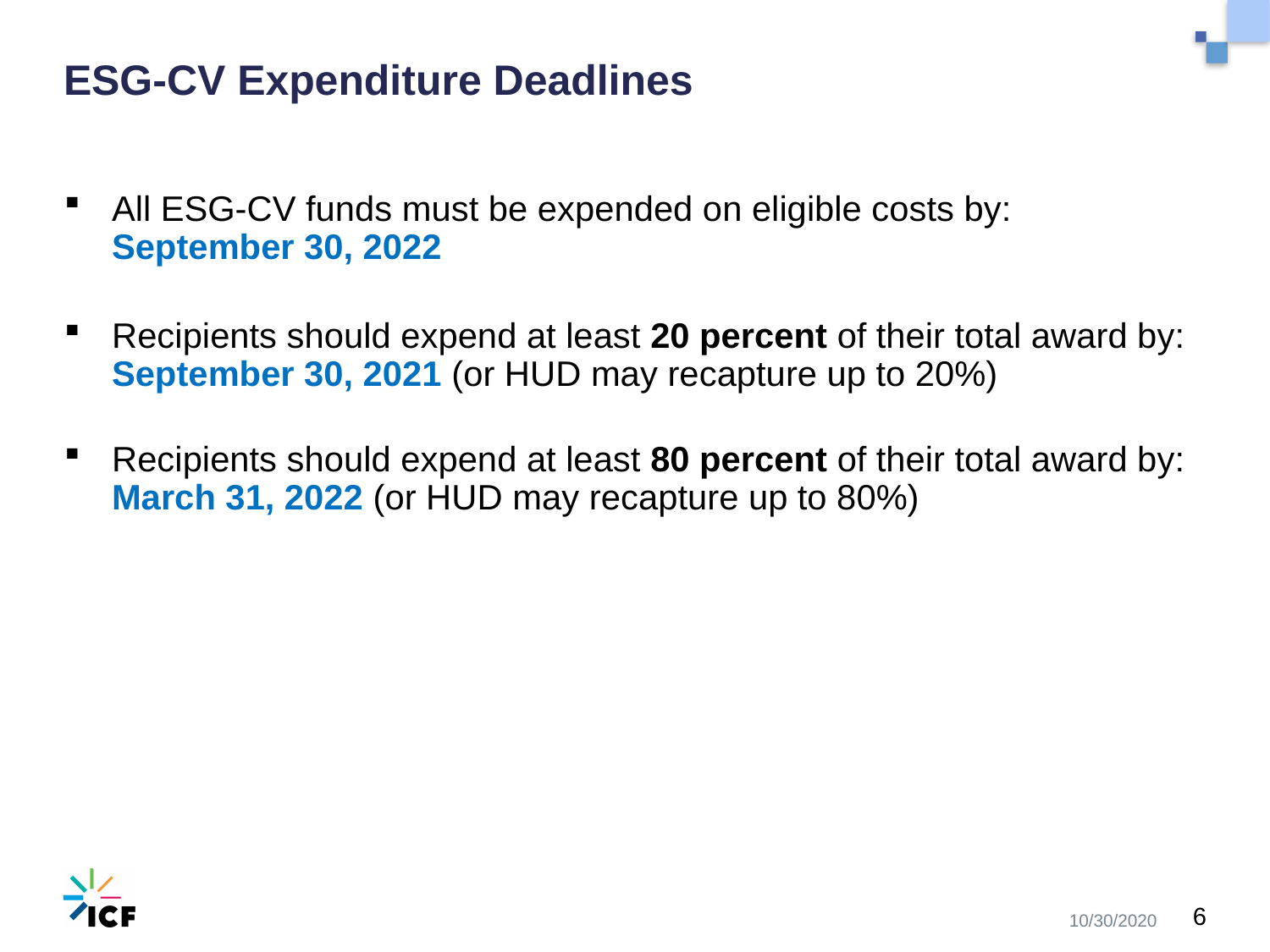

# ESG-CV Expenditure Deadlines
All ESG-CV funds must be expended on eligible costs by:
September 30, 2022
Recipients should expend at least 20 percent of their total award by:
September 30, 2021 (or HUD may recapture up to 20%)
Recipients should expend at least 80 percent of their total award by:  March 31, 2022 (or HUD may recapture up to 80%)

10/30/2020
6